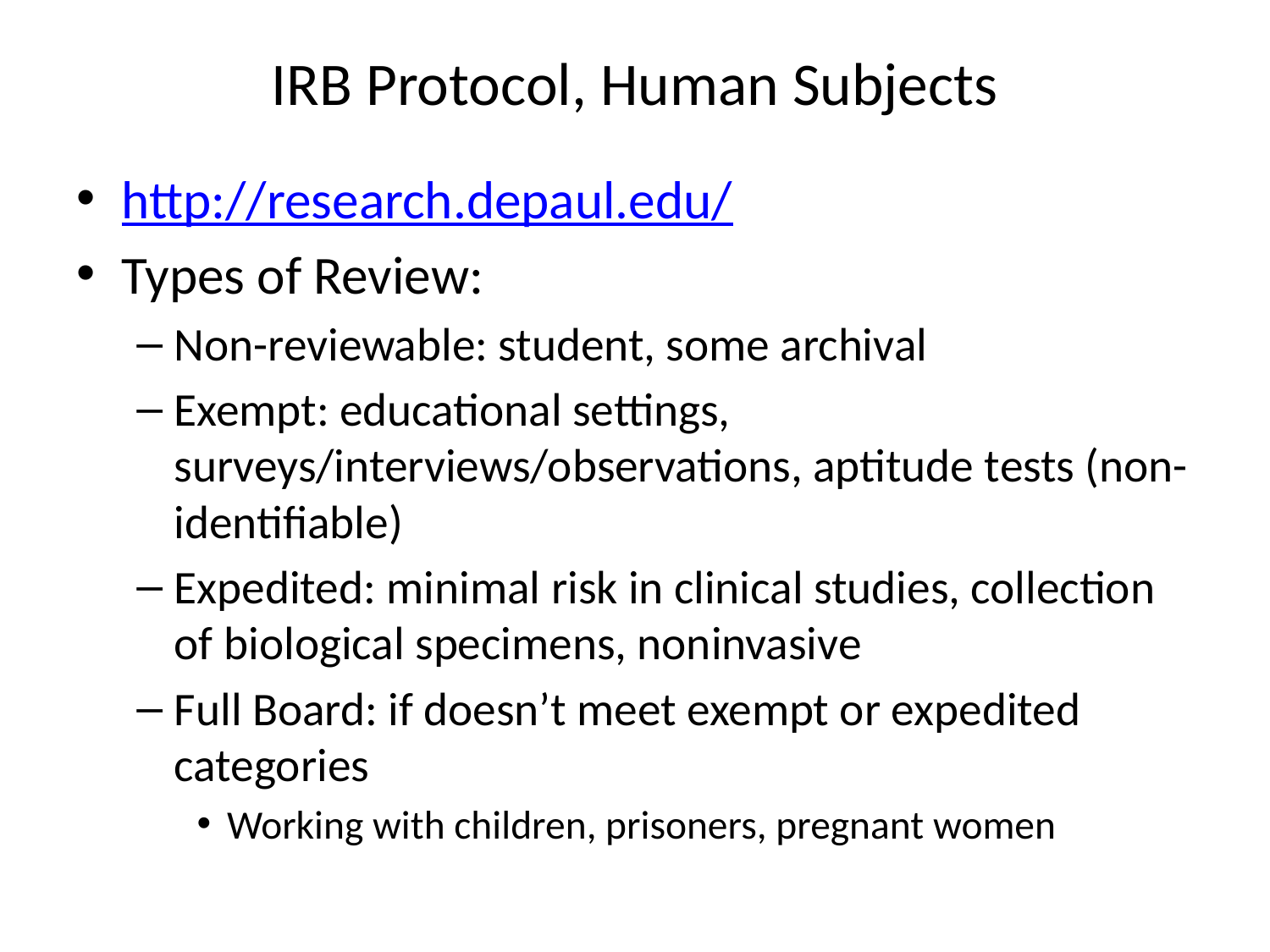

# IRB Protocol, Human Subjects
http://research.depaul.edu/
Types of Review:
Non-reviewable: student, some archival
Exempt: educational settings, surveys/interviews/observations, aptitude tests (non-identifiable)
Expedited: minimal risk in clinical studies, collection of biological specimens, noninvasive
Full Board: if doesn’t meet exempt or expedited categories
Working with children, prisoners, pregnant women